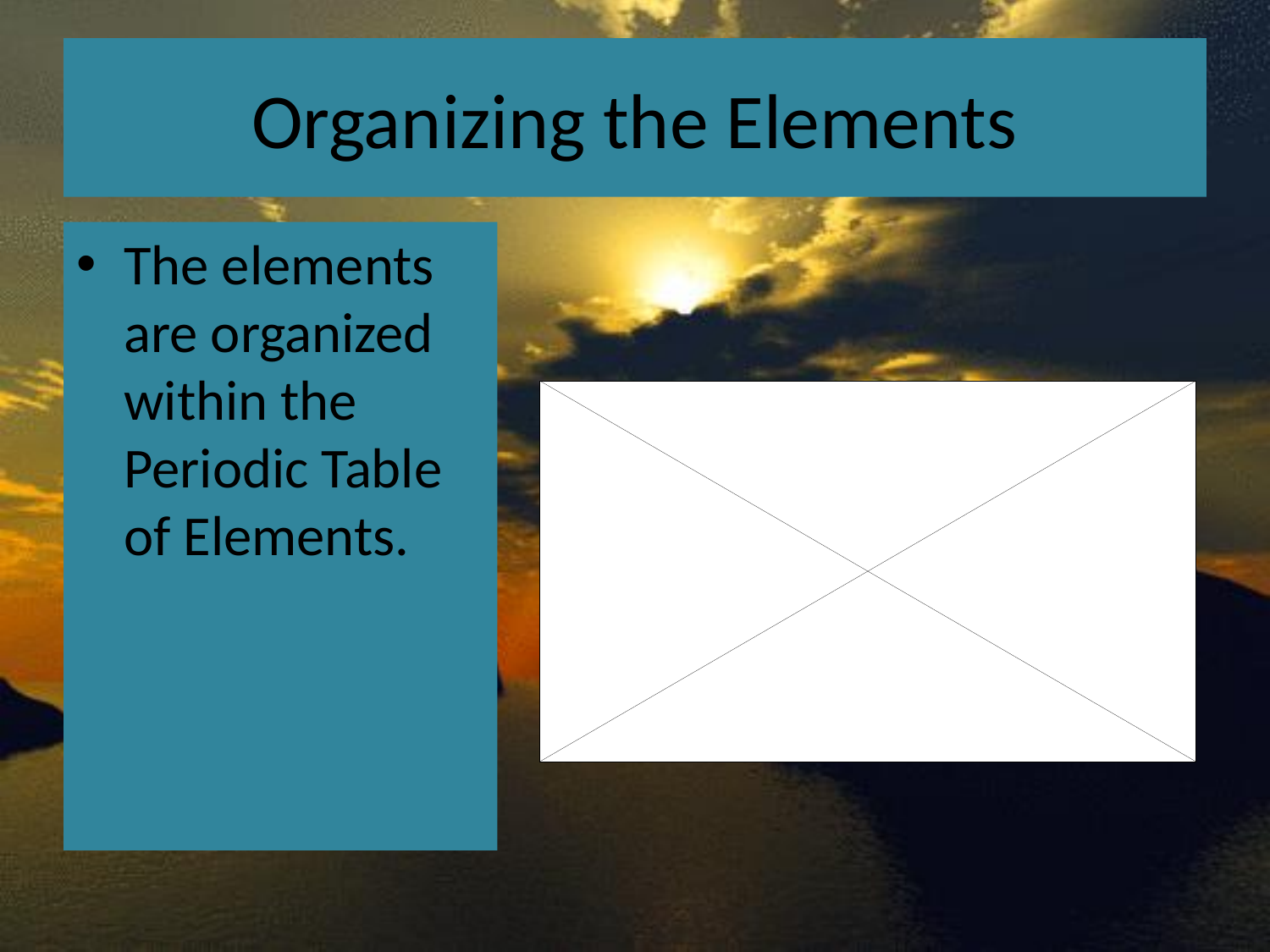

# Organizing the Elements
The elements are organized within the Periodic Table of Elements.